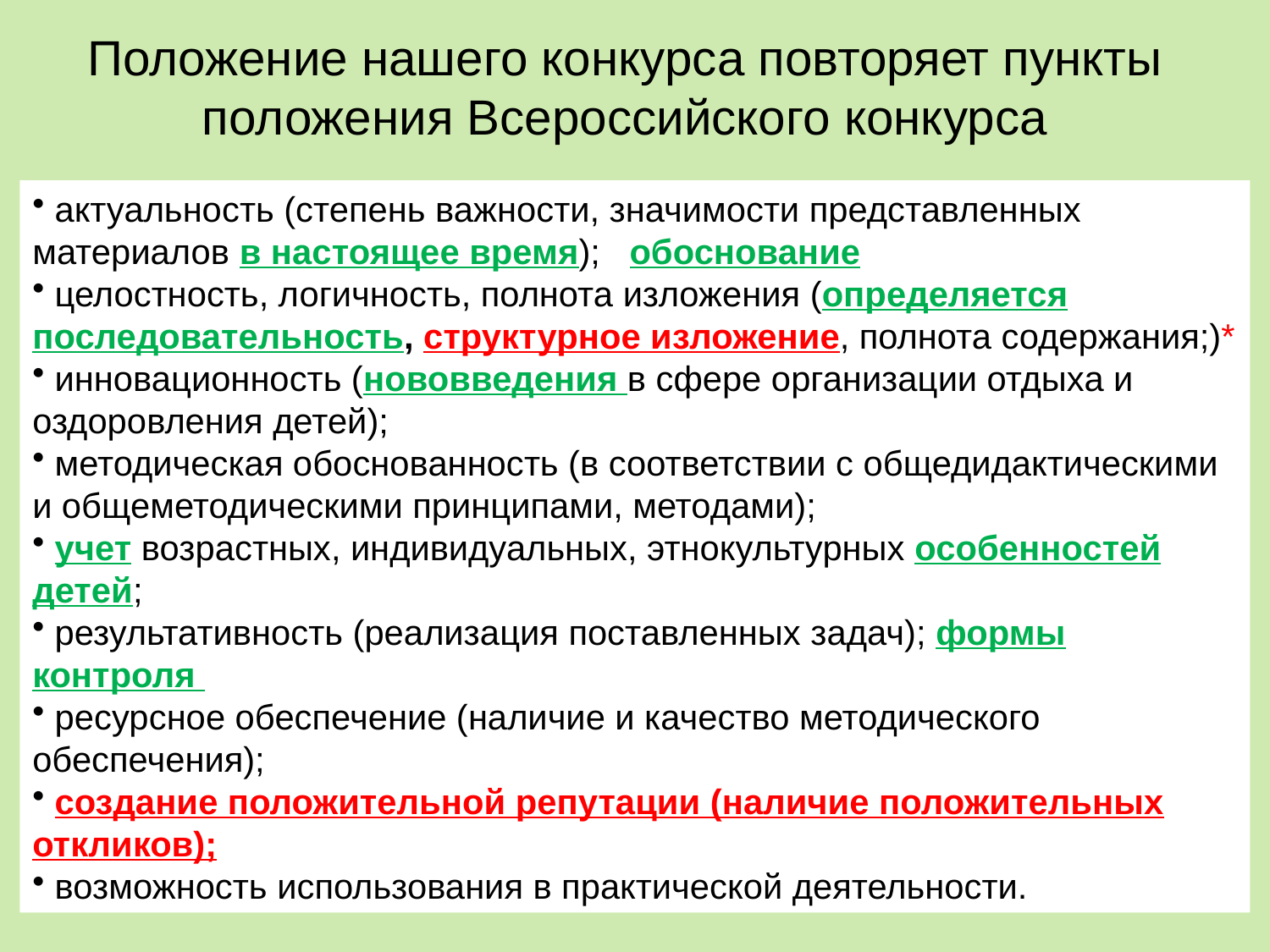

Положение нашего конкурса повторяет пункты положения Всероссийского конкурса
 актуальность (степень важности, значимости представленных материалов в настоящее время);   обоснование
 целостность, логичность, полнота изложения (определяется последовательность, структурное изложение, полнота содержания;)*
 инновационность (нововведения в сфере организации отдыха и оздоровления детей);
 методическая обоснованность (в соответствии с общедидактическими и общеметодическими принципами, методами);
 учет возрастных, индивидуальных, этнокультурных особенностей детей;
 результативность (реализация поставленных задач); формы контроля
 ресурсное обеспечение (наличие и качество методического обеспечения);
 создание положительной репутации (наличие положительных откликов);
 возможность использования в практической деятельности.